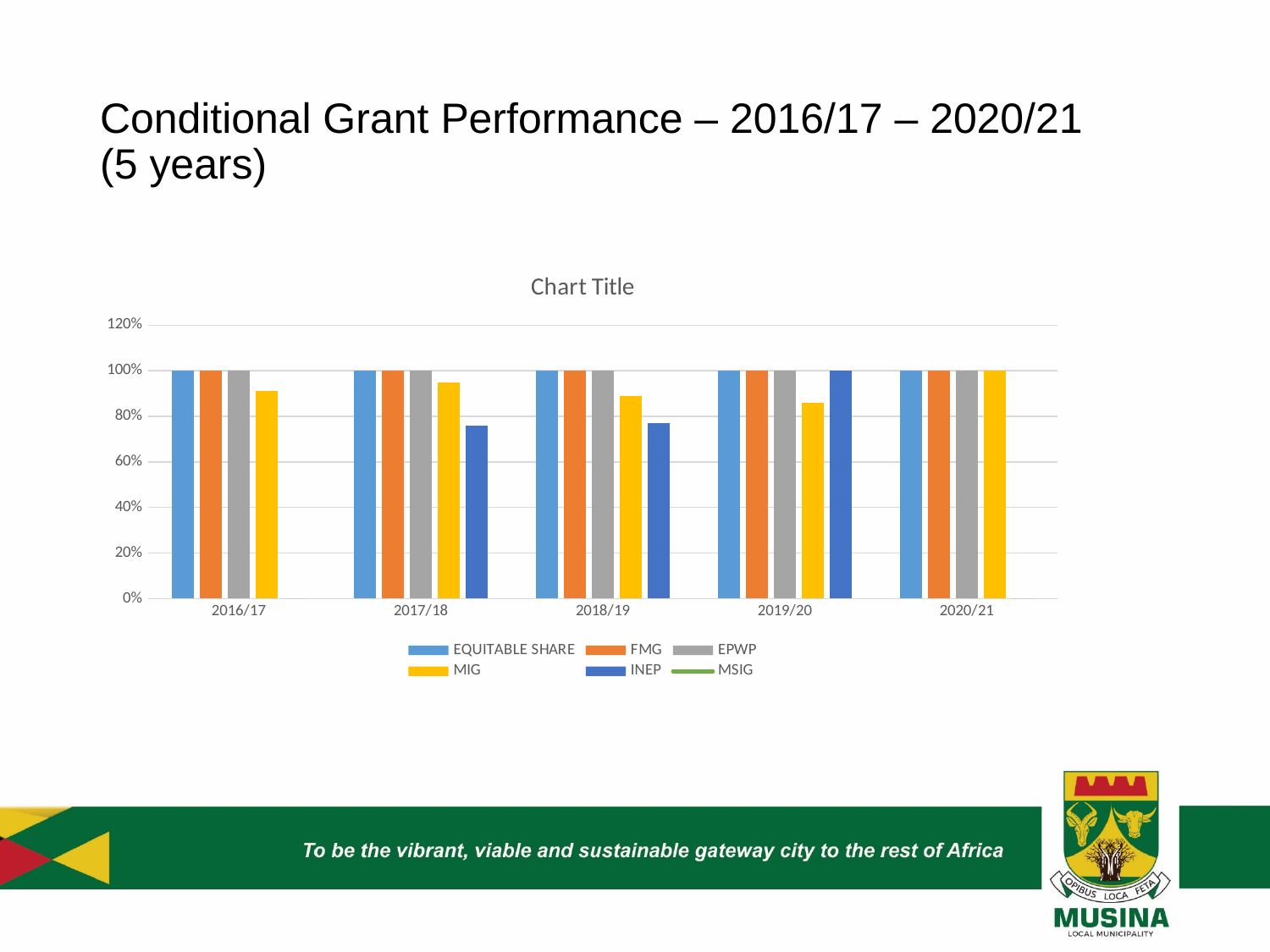

# Conditional Grant Performance – 2016/17 – 2020/21     (5 years)

### Chart:

| Category | EQUITABLE SHARE | FMG | EPWP | MIG  | INEP | MSIG |
|---|---|---|---|---|---|---|
| 2016/17 | 1.0 | 1.0 | 1.0 | 0.91 | 0.0 | 1.0 |
| 2017/18 | 1.0 | 1.0 | 1.0 | 0.95 | 0.76 | None |
| 2018/19 | 1.0 | 1.0 | 1.0 | 0.89 | 0.77 | 1.0 |
| 2019/20 | 1.0 | 1.0 | 1.0 | 0.86 | 1.0 | None |
| 2020/21 | 1.0 | 1.0 | 1.0 | 1.0 | 0.0 | None |